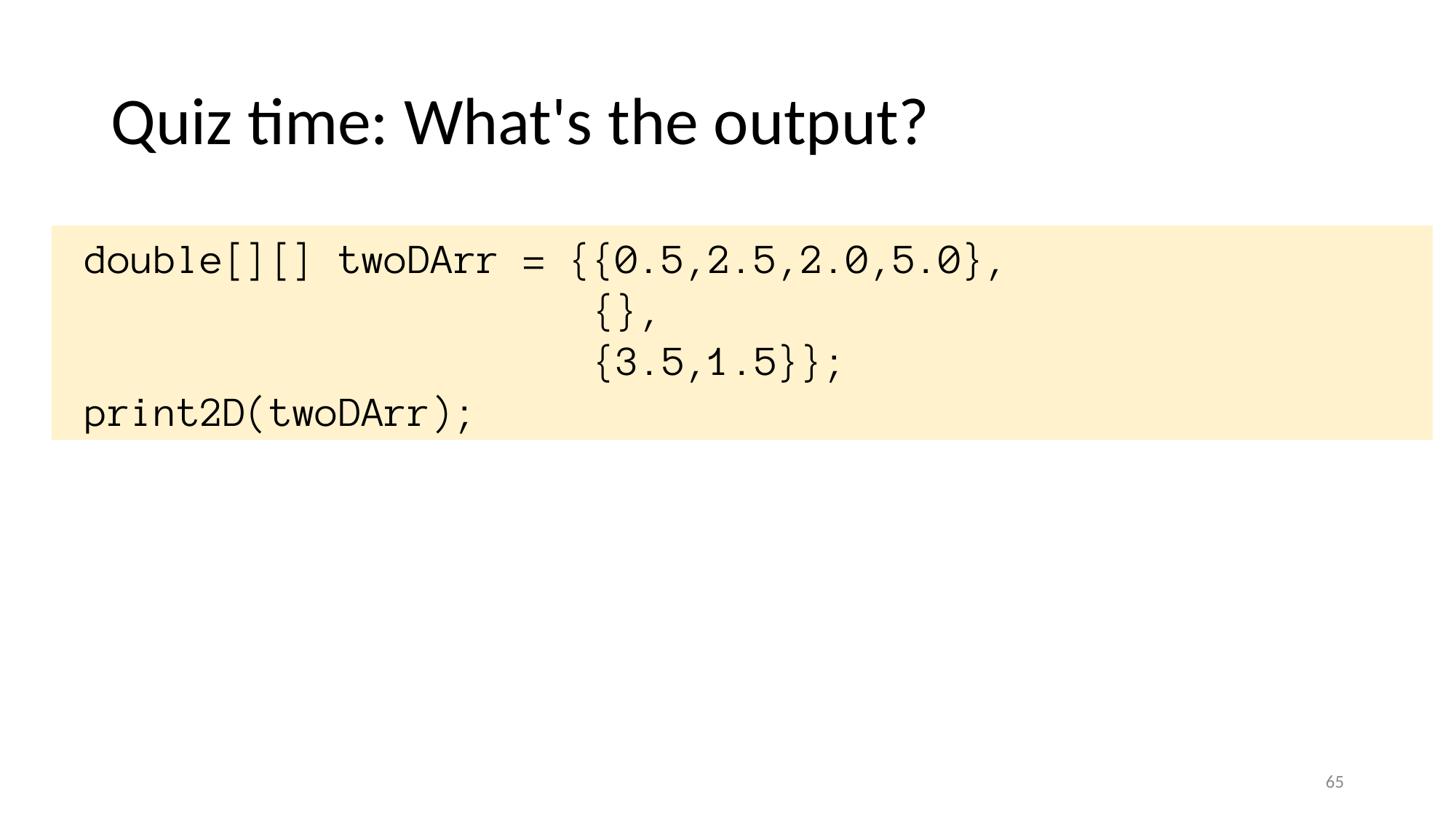

# Quiz time: What's the output?
 double[][] twoDArr = {{0.5,2.5,2.0,5.0},
                       {},
                       {3.5,1.5}};
 print2D(twoDArr);
65